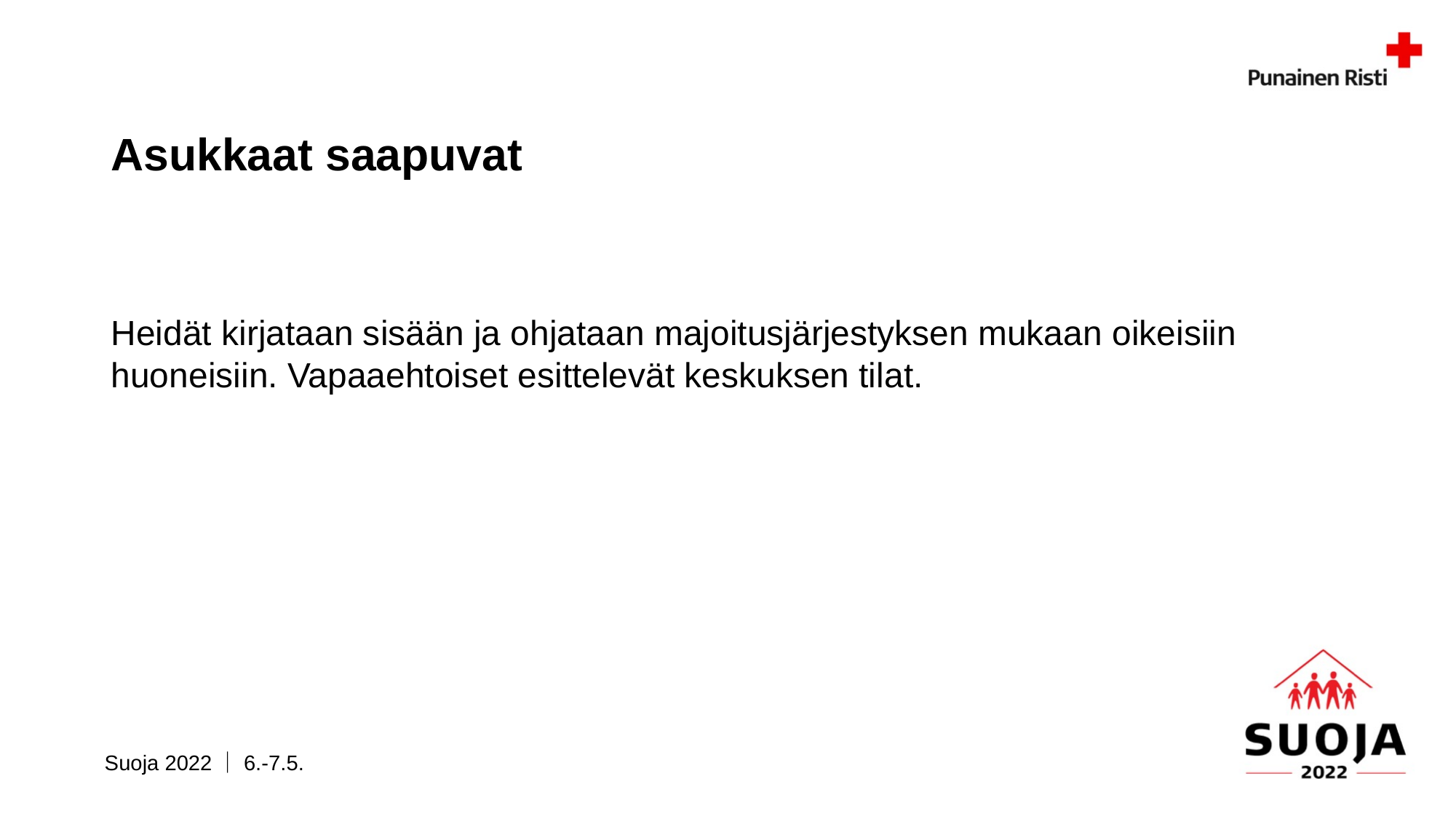

# Asukkaat saapuvat
Heidät kirjataan sisään ja ohjataan majoitusjärjestyksen mukaan oikeisiin huoneisiin. Vapaaehtoiset esittelevät keskuksen tilat.